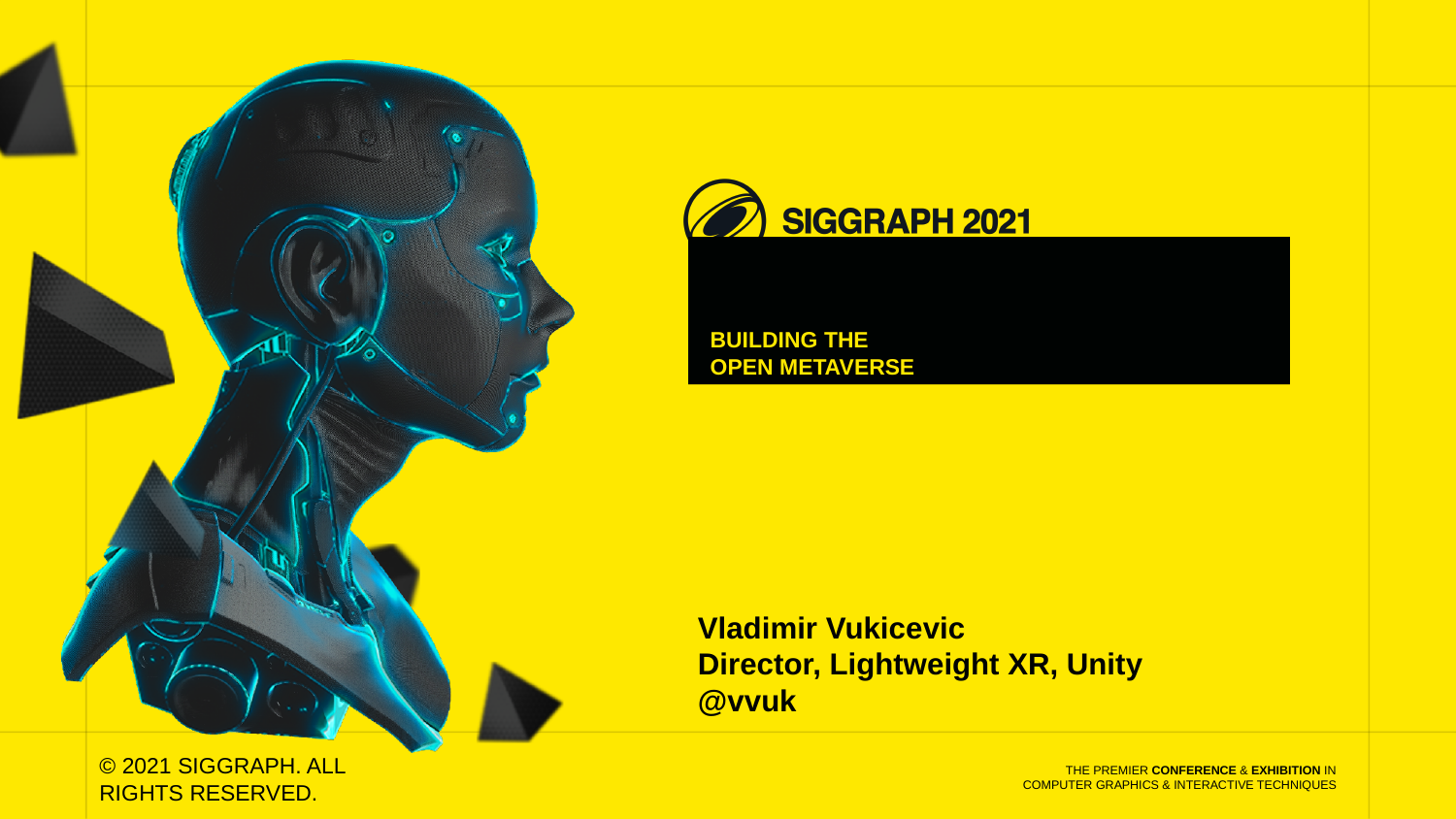

# BUILDING THE OPEN METAVERSE
Vladimir Vukicevic
Director, Lightweight XR, Unity
@vvuk
© 2021 SIGGRAPH. ALL RIGHTS RESERVED.